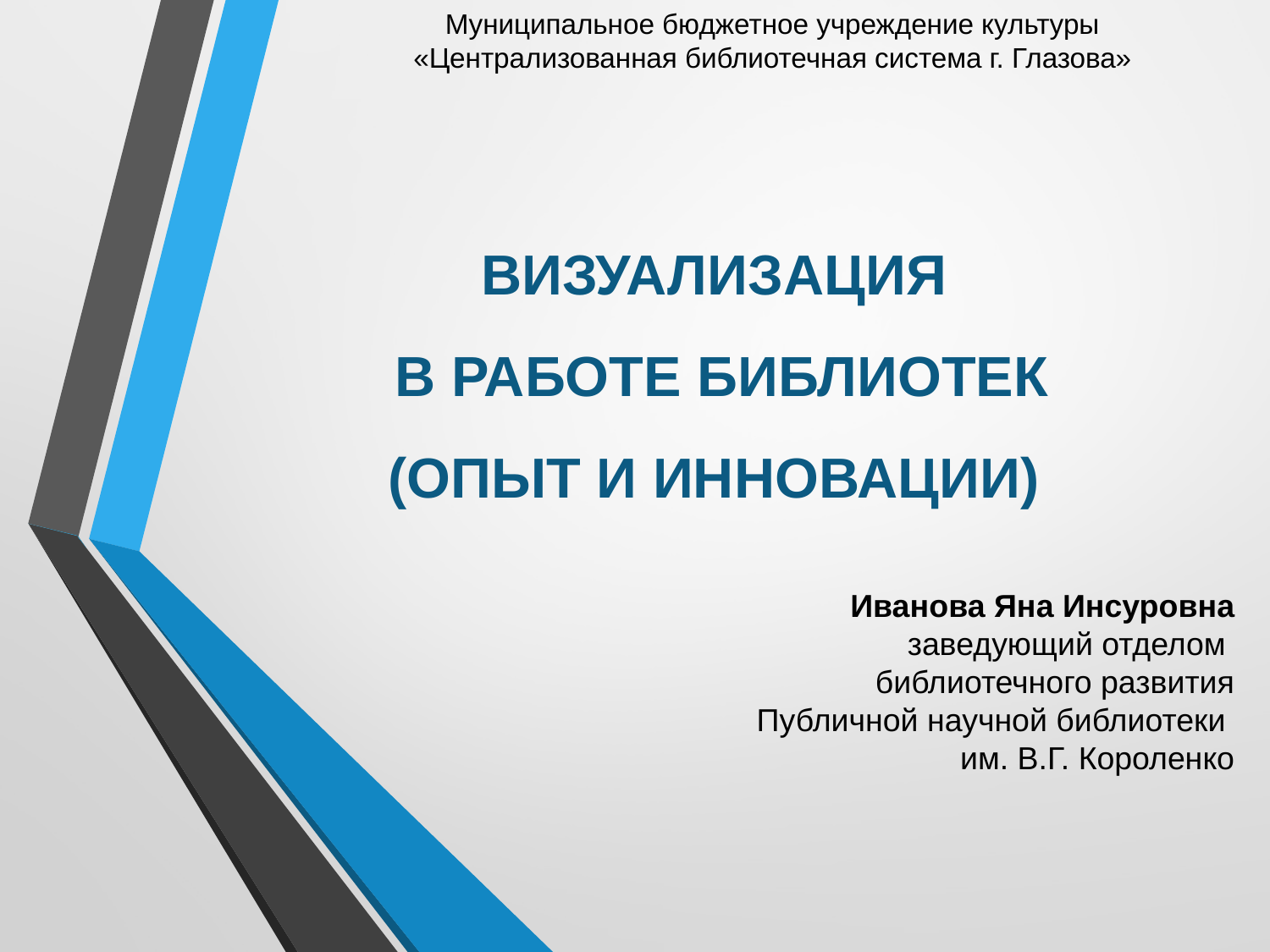

Муниципальное бюджетное учреждение культуры
«Централизованная библиотечная система г. Глазова»
Визуализация
в работе библиотек
(опыт и инновации)

Иванова Яна Инсуровна
заведующий отделом
библиотечного развития
Публичной научной библиотеки
им. В.Г. Короленко